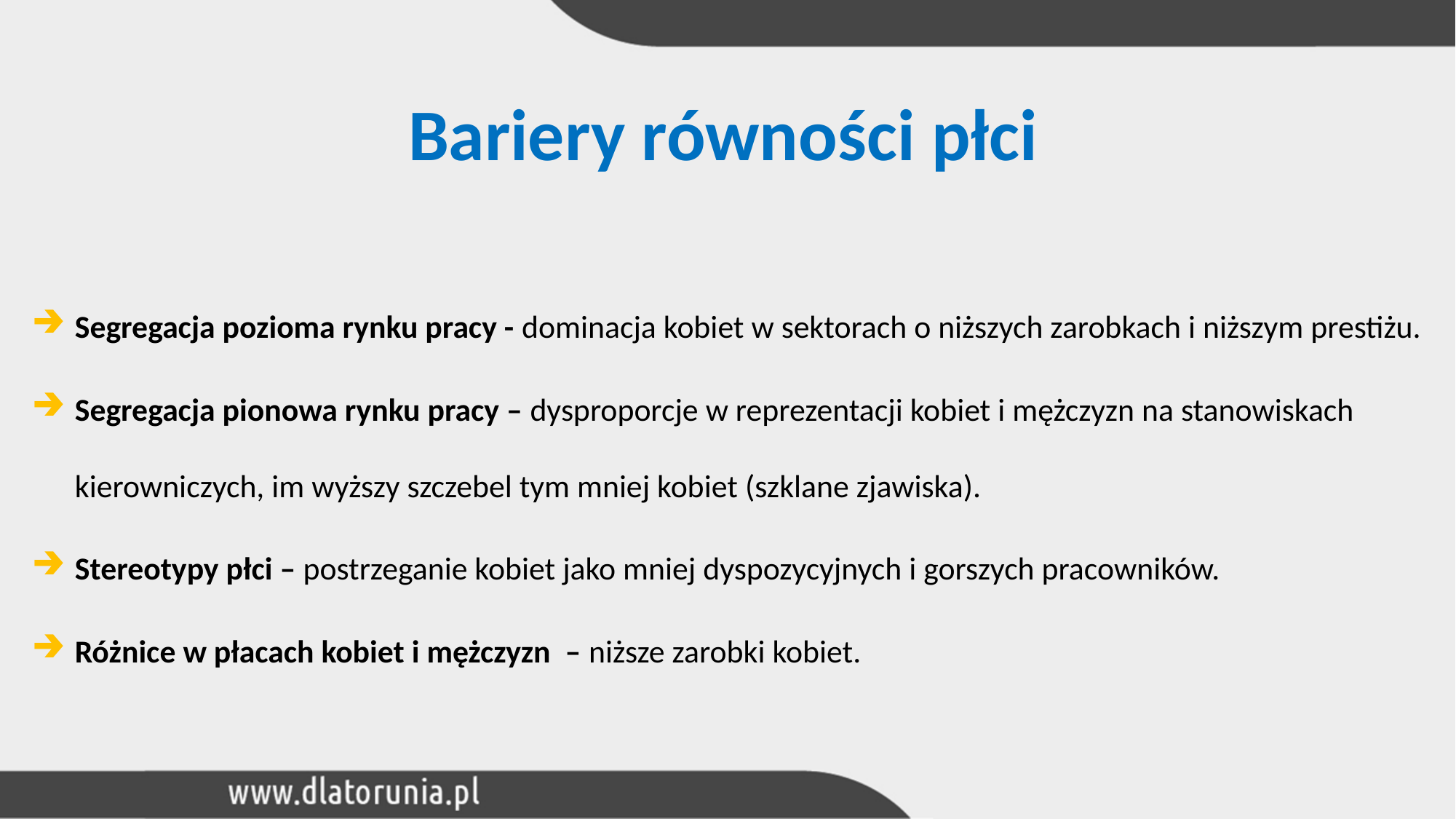

Bariery równości płci
Segregacja pozioma rynku pracy - dominacja kobiet w sektorach o niższych zarobkach i niższym prestiżu.
Segregacja pionowa rynku pracy – dysproporcje w reprezentacji kobiet i mężczyzn na stanowiskach kierowniczych, im wyższy szczebel tym mniej kobiet (szklane zjawiska).
Stereotypy płci – postrzeganie kobiet jako mniej dyspozycyjnych i gorszych pracowników.
Różnice w płacach kobiet i mężczyzn  – niższe zarobki kobiet.